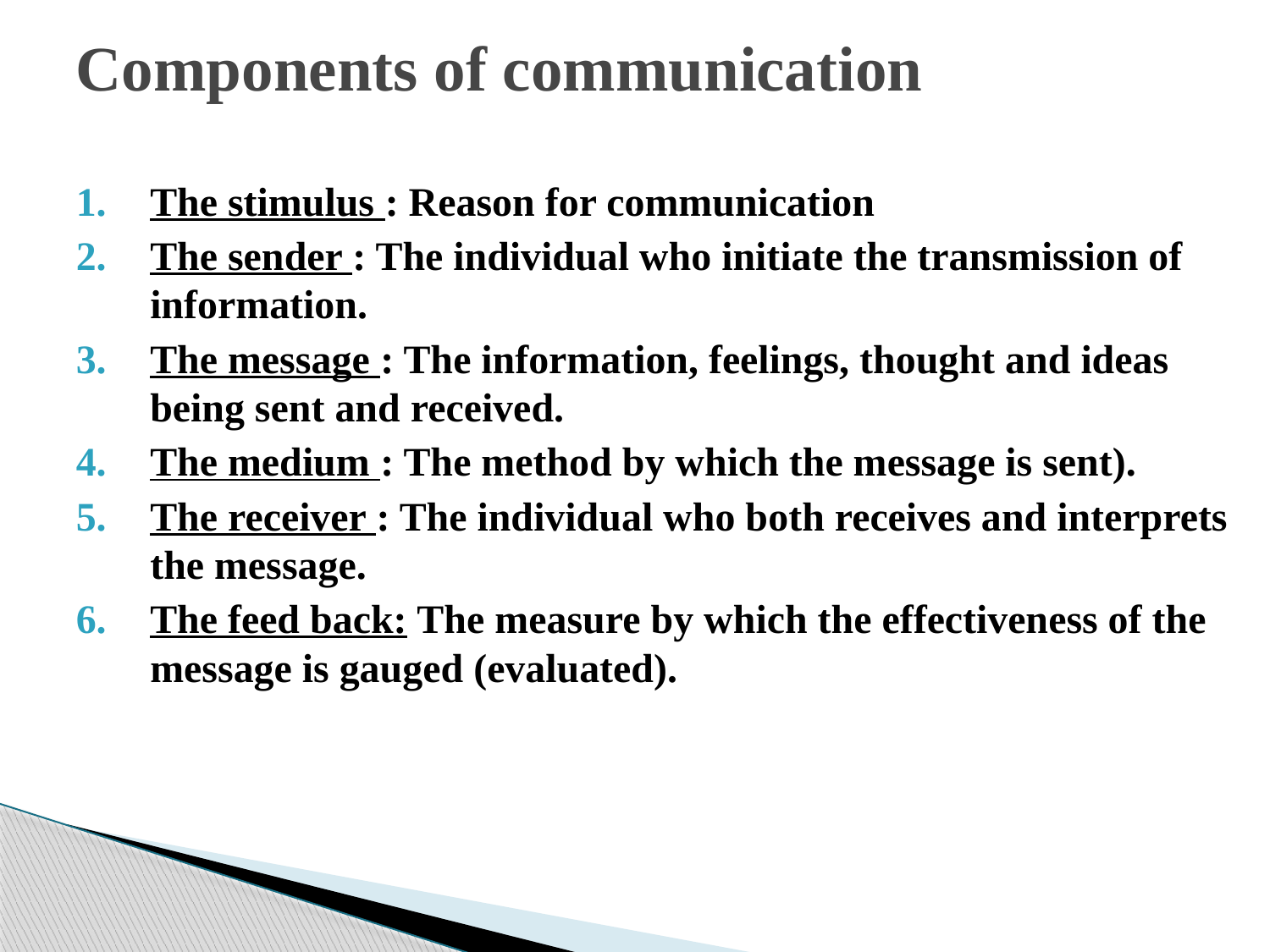

# Components of communication
The stimulus : Reason for communication
The sender : The individual who initiate the transmission of information.
The message : The information, feelings, thought and ideas being sent and received.
The medium : The method by which the message is sent).
The receiver : The individual who both receives and interprets the message.
The feed back: The measure by which the effectiveness of the message is gauged (evaluated).
4